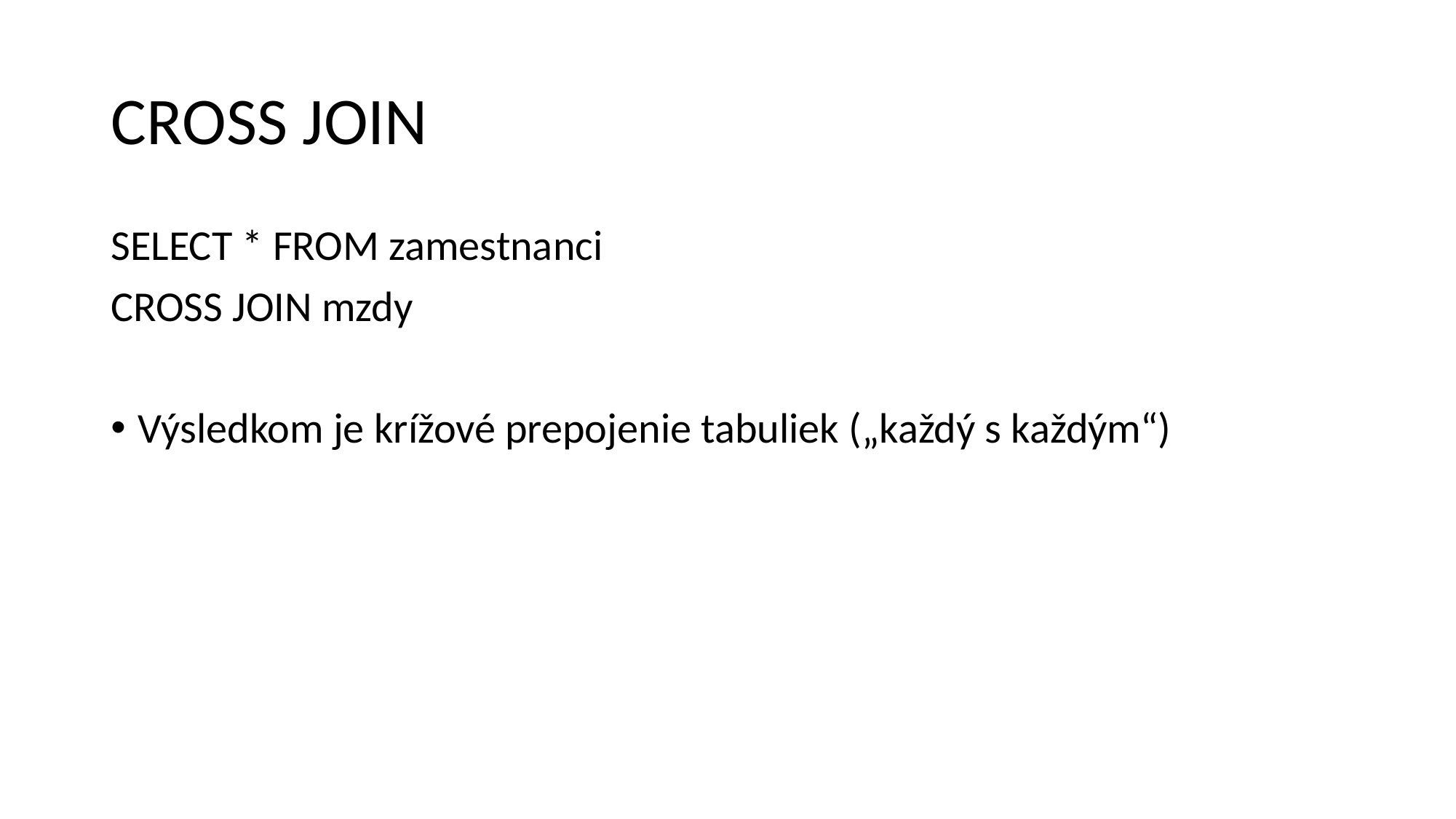

# CROSS JOIN
SELECT * FROM zamestnanci
CROSS JOIN mzdy

Výsledkom je krížové prepojenie tabuliek („každý s každým“)